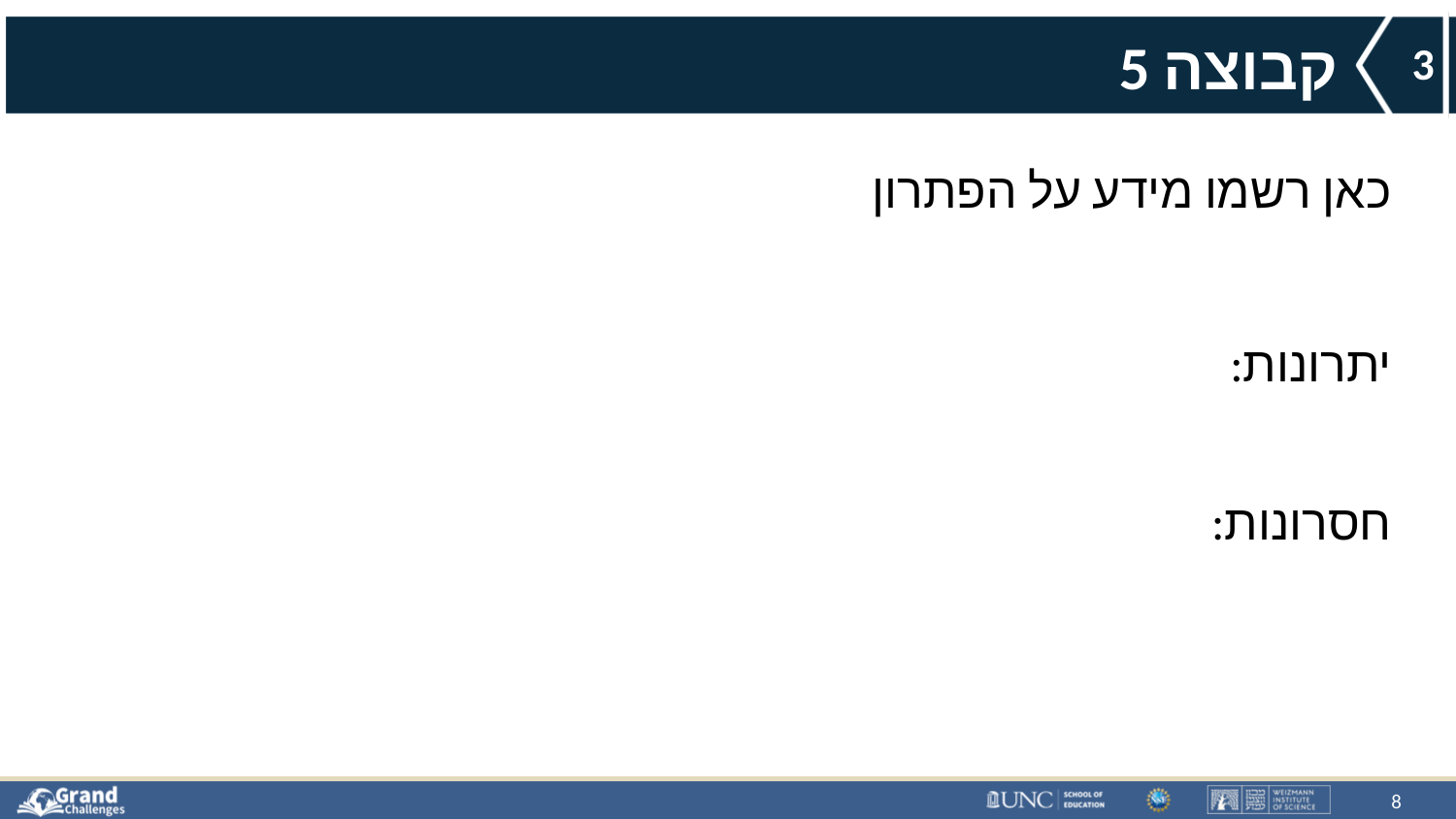

# קבוצה 5
3
כאן רשמו מידע על הפתרון

יתרונות:
חסרונות:
8